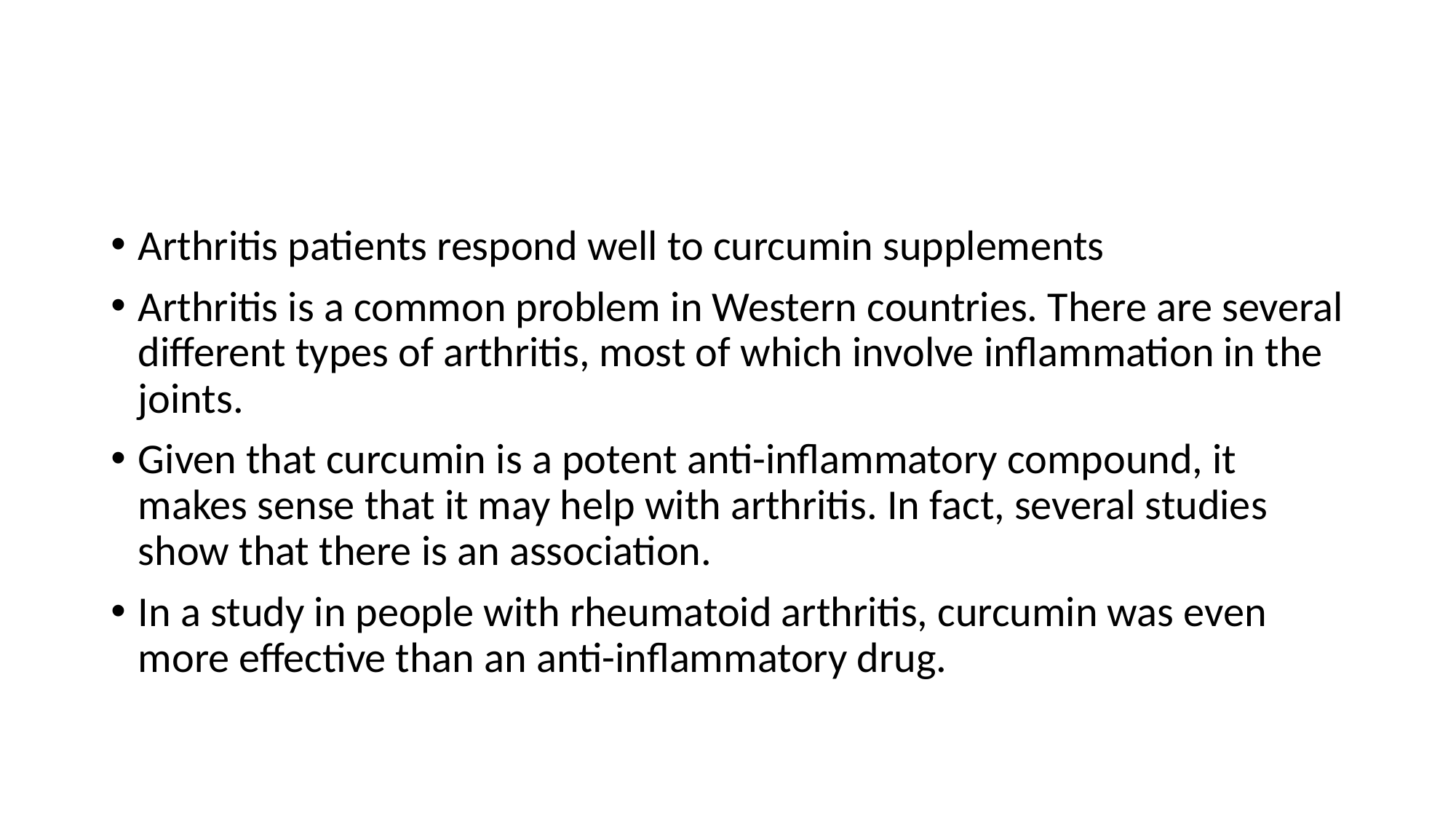

Arthritis patients respond well to curcumin supplements
Arthritis is a common problem in Western countries. There are several different types of arthritis, most of which involve inflammation in the joints.
Given that curcumin is a potent anti-inflammatory compound, it makes sense that it may help with arthritis. In fact, several studies show that there is an association.
In a study in people with rheumatoid arthritis, curcumin was even more effective than an anti-inflammatory drug.